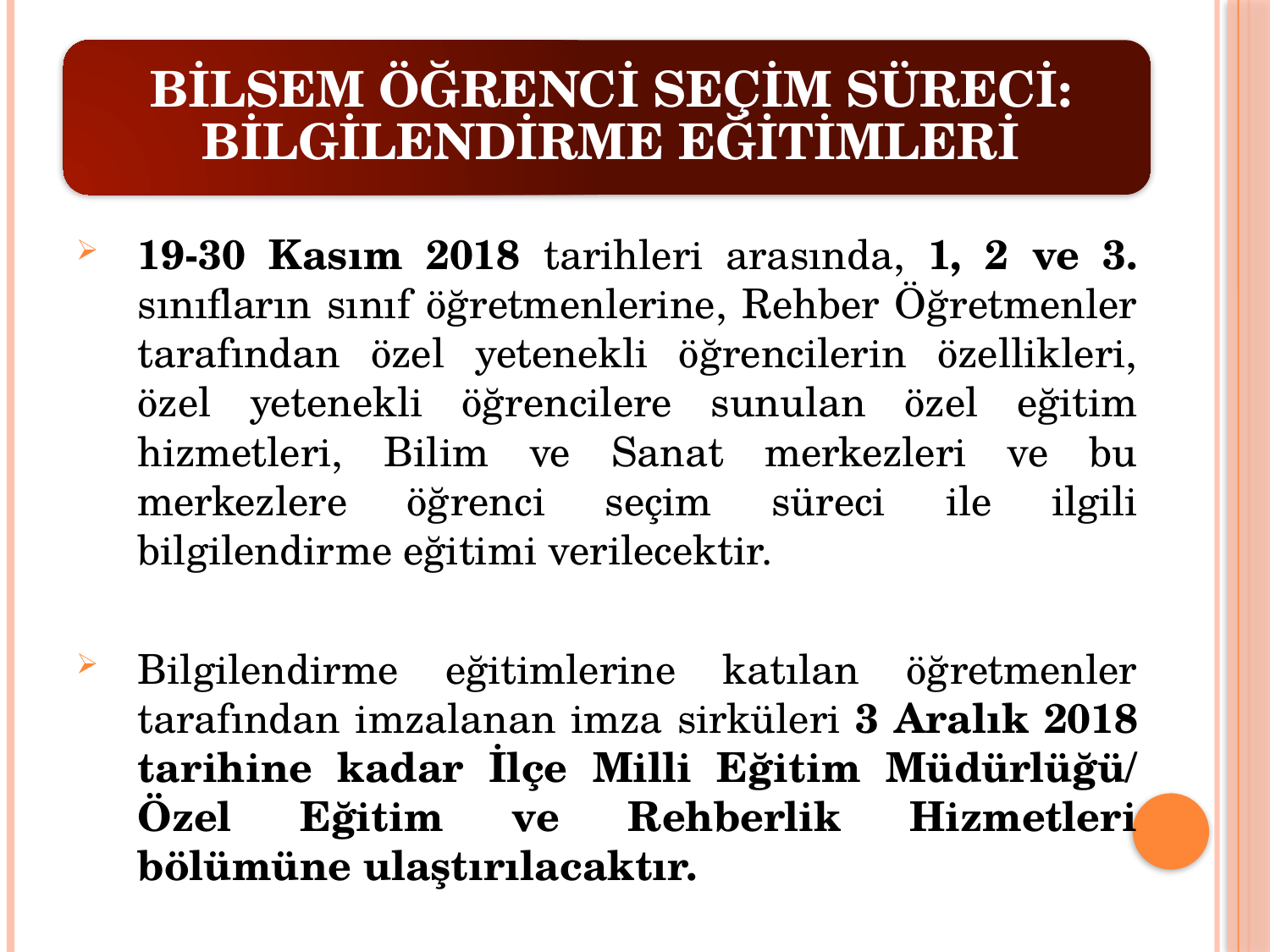

BİLSEM ÖĞRENCİ SEÇİM SÜRECİ: BİLGİLENDİRME EĞİTİMLERİ
19-30 Kasım 2018 tarihleri arasında, 1, 2 ve 3. sınıfların sınıf öğretmenlerine, Rehber Öğretmenler tarafından özel yetenekli öğrencilerin özellikleri, özel yetenekli öğrencilere sunulan özel eğitim hizmetleri, Bilim ve Sanat merkezleri ve bu merkezlere öğrenci seçim süreci ile ilgili bilgilendirme eğitimi verilecektir.

Bilgilendirme eğitimlerine katılan öğretmenler tarafından imzalanan imza sirküleri 3 Aralık 2018 tarihine kadar İlçe Milli Eğitim Müdürlüğü/ Özel Eğitim ve Rehberlik Hizmetleri bölümüne ulaştırılacaktır.